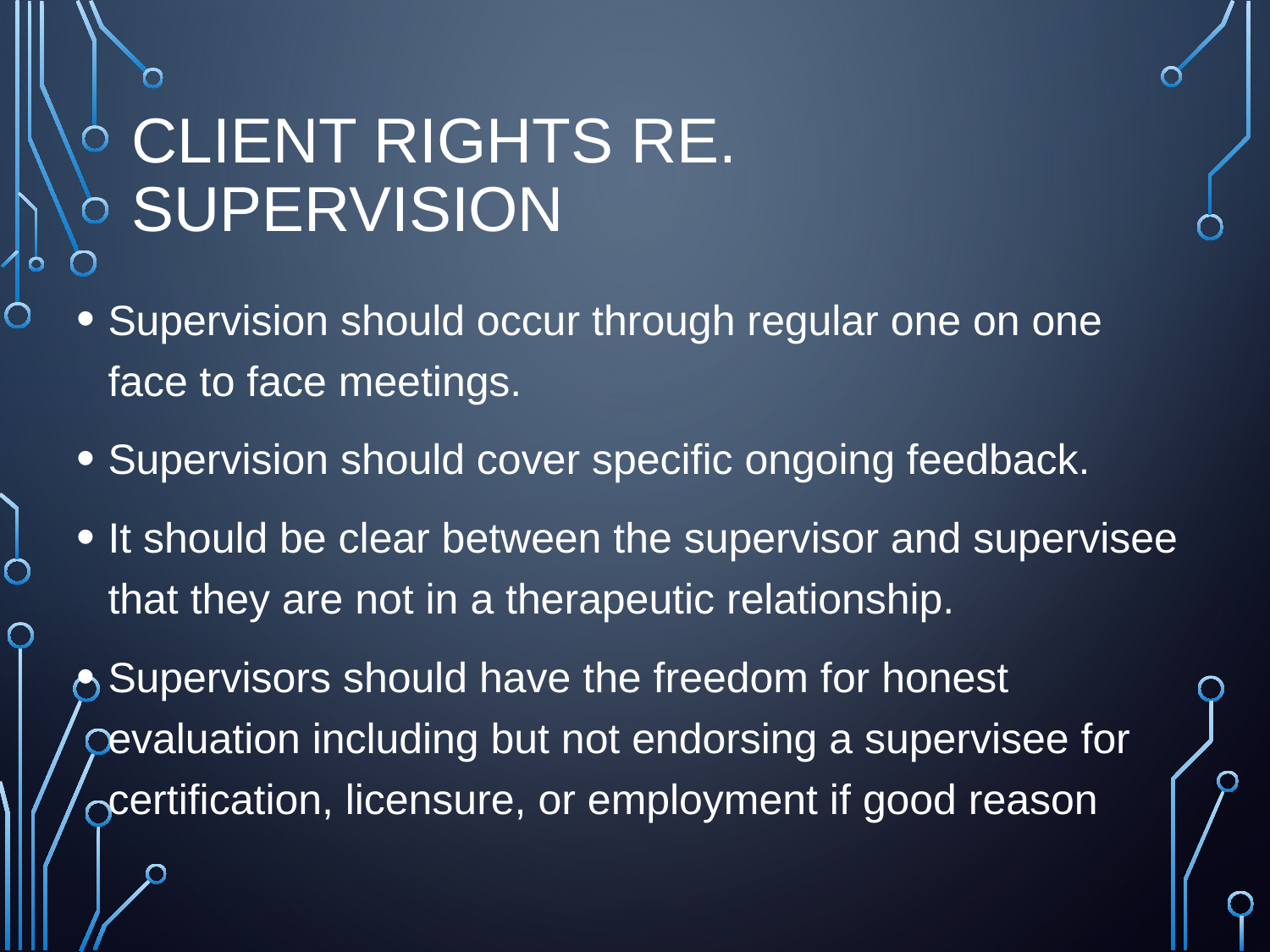

# Client Rights re. Supervision
Supervision should occur through regular one on one face to face meetings.
Supervision should cover specific ongoing feedback.
It should be clear between the supervisor and supervisee  that they are not in a therapeutic relationship.
Supervisors should have the freedom for honest evaluation including but not endorsing a supervisee for certification, licensure, or employment if good reason